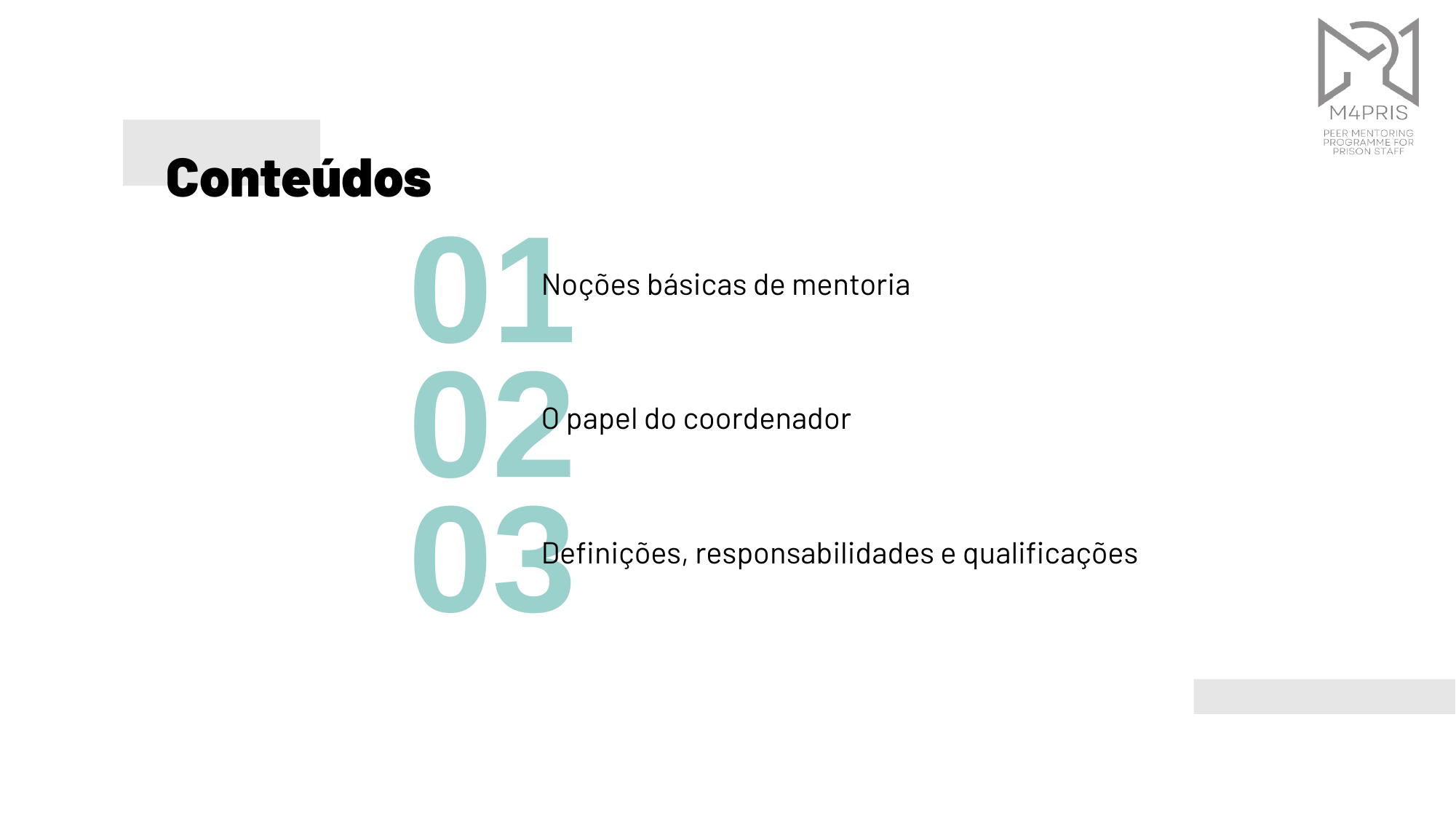

Conteúdos
01
Noções básicas de mentoria
02
O papel do coordenador
03
Definições, responsabilidades e qualificações